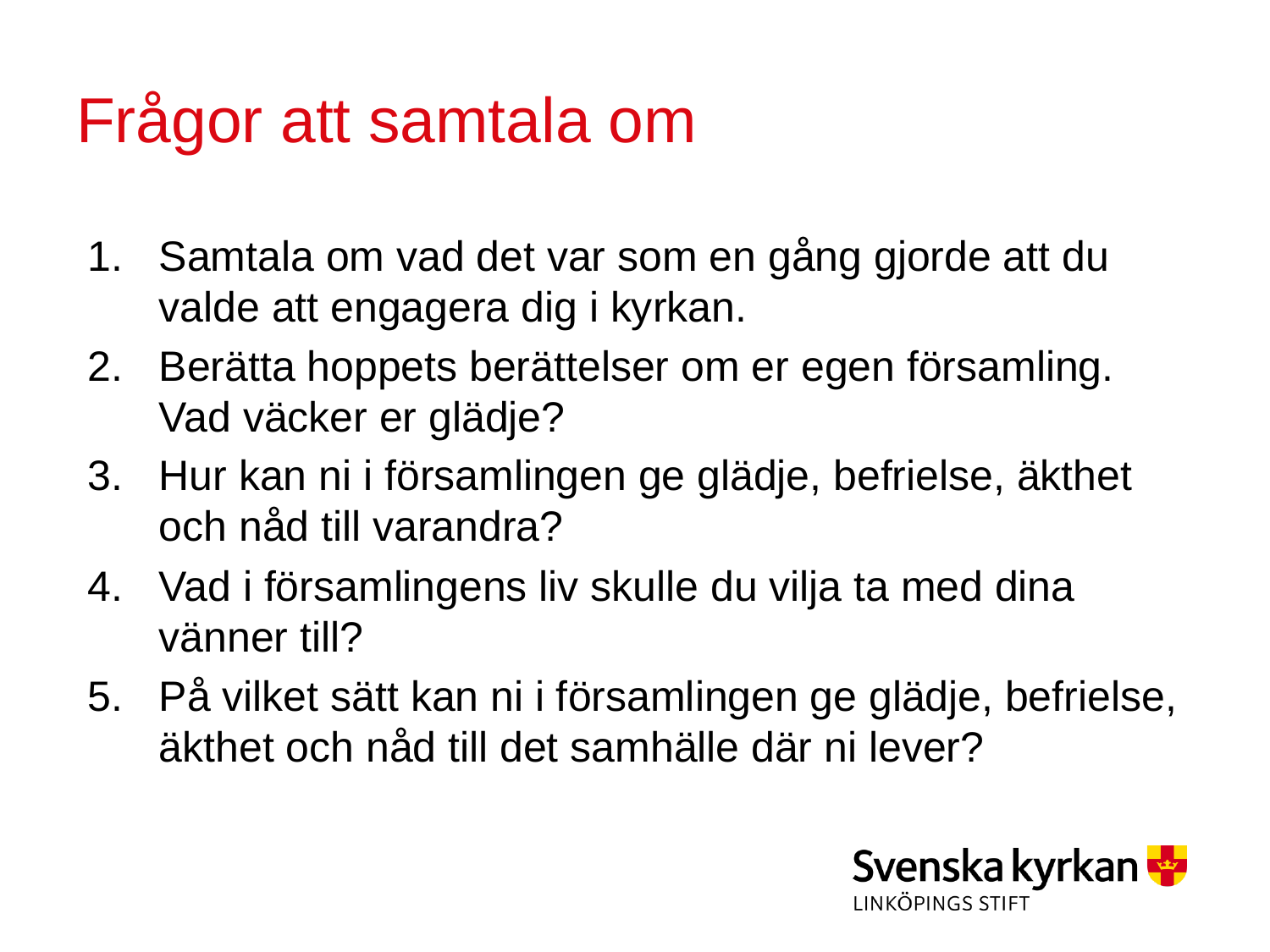

# Frågor att samtala om
Samtala om vad det var som en gång gjorde att du valde att engagera dig i kyrkan.
Berätta hoppets berättelser om er egen församling. Vad väcker er glädje?
Hur kan ni i församlingen ge glädje, befrielse, äkthet och nåd till varandra?
Vad i församlingens liv skulle du vilja ta med dina vänner till?
På vilket sätt kan ni i församlingen ge glädje, befrielse, äkthet och nåd till det samhälle där ni lever?